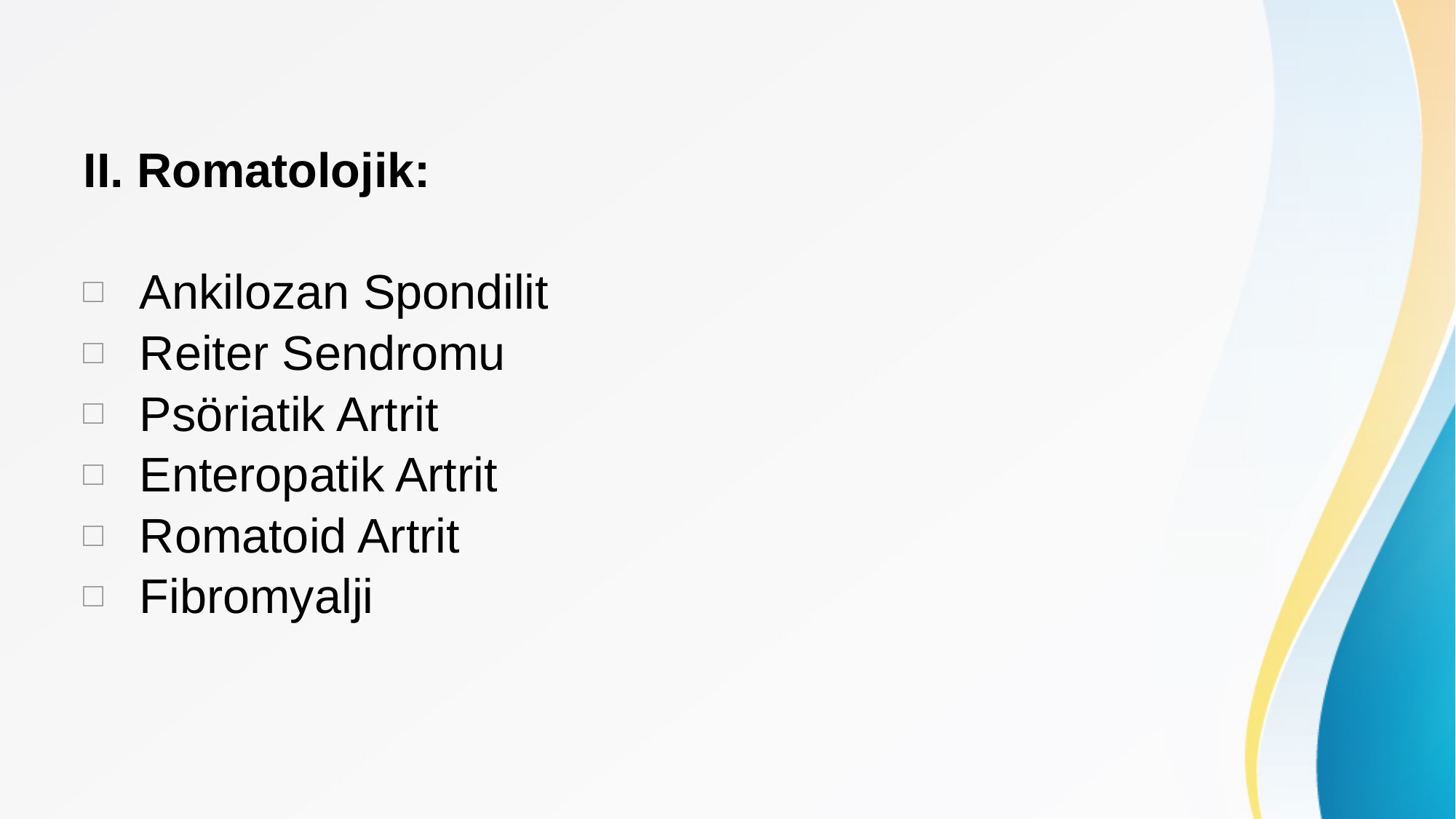

II. Romatolojik:

Ankilozan Spondilit
Reiter Sendromu
Psöriatik Artrit
Enteropatik Artrit
Romatoid Artrit
Fibromyalji